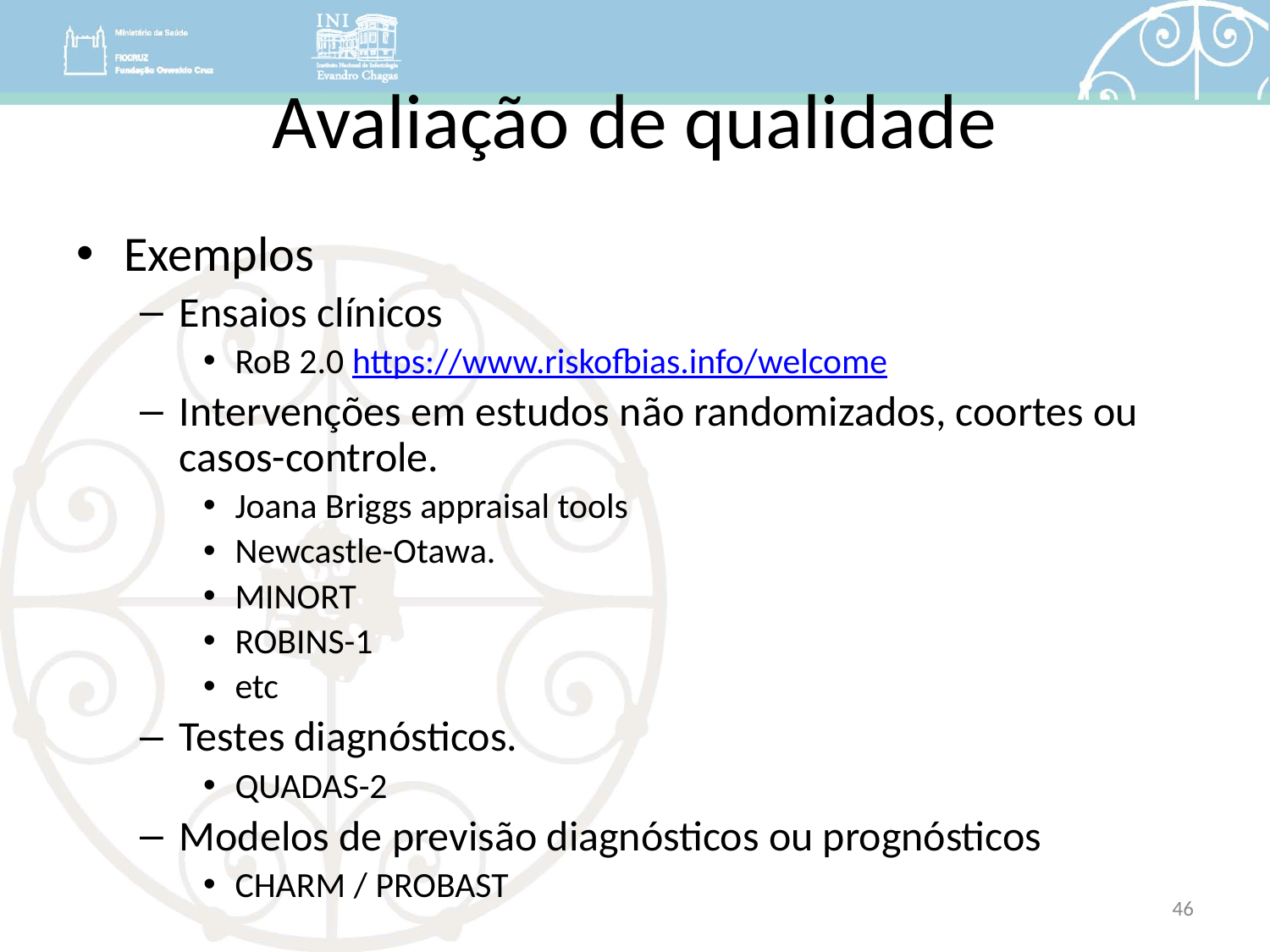

# Avaliação de qualidade
Exemplos
Ensaios clínicos
RoB 2.0 https://www.riskofbias.info/welcome
Intervenções em estudos não randomizados, coortes ou casos-controle.
Joana Briggs appraisal tools
Newcastle-Otawa.
MINORT
ROBINS-1
etc
Testes diagnósticos.
QUADAS-2
Modelos de previsão diagnósticos ou prognósticos
CHARM / PROBAST
46